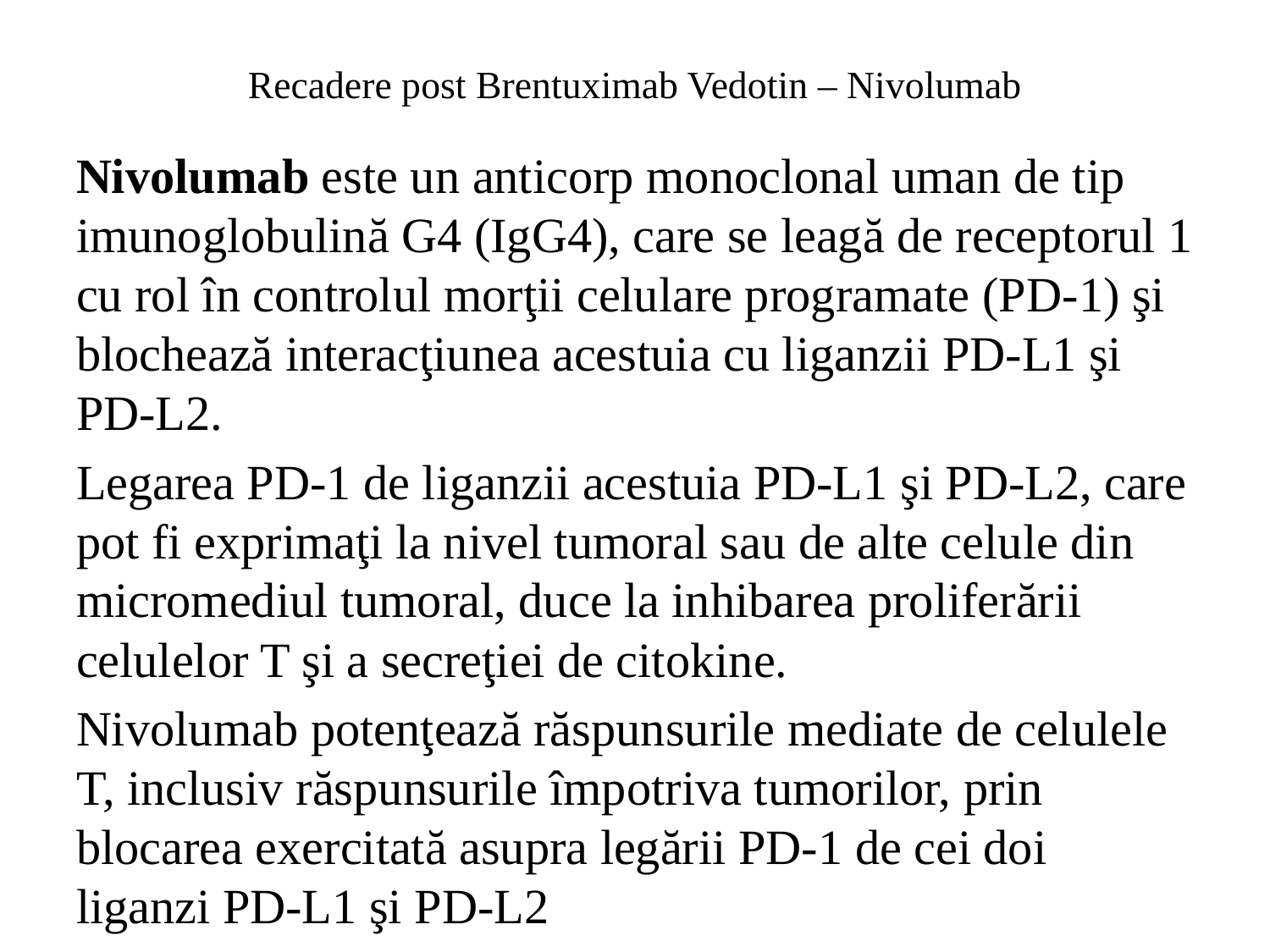

# Recadere post Brentuximab Vedotin – Nivolumab
Nivolumab este un anticorp monoclonal uman de tip imunoglobulină G4 (IgG4), care se leagă de receptorul 1 cu rol în controlul morţii celulare programate (PD-1) şi blochează interacţiunea acestuia cu liganzii PD-L1 şi PD-L2.
Legarea PD-1 de liganzii acestuia PD-L1 şi PD-L2, care pot fi exprimaţi la nivel tumoral sau de alte celule din micromediul tumoral, duce la inhibarea proliferării celulelor T şi a secreţiei de citokine.
Nivolumab potenţează răspunsurile mediate de celulele T, inclusiv răspunsurile împotriva tumorilor, prin blocarea exercitată asupra legării PD-1 de cei doi liganzi PD-L1 şi PD-L2